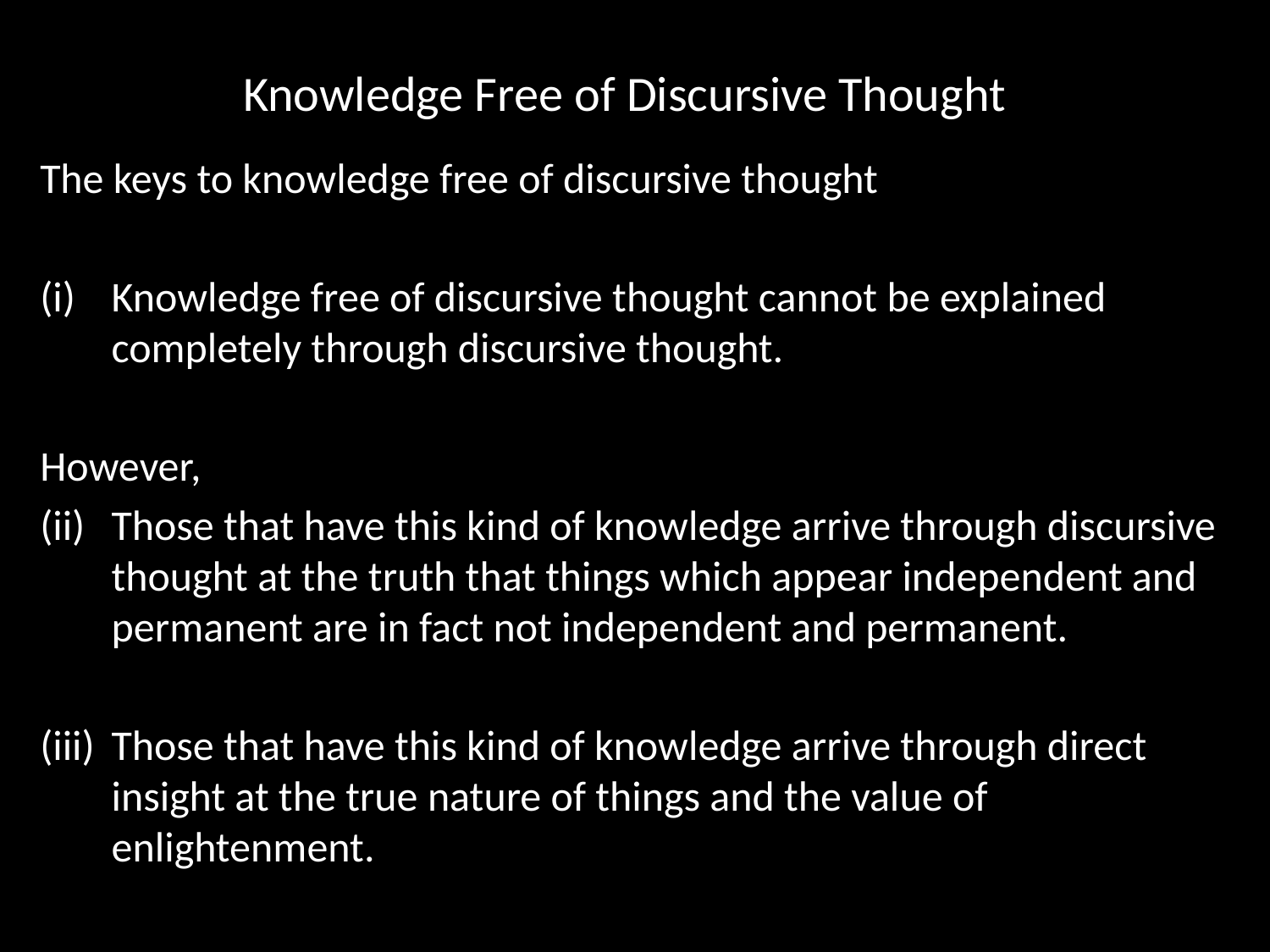

# Knowledge Free of Discursive Thought
The keys to knowledge free of discursive thought

Knowledge free of discursive thought cannot be explained completely through discursive thought.

However,
Those that have this kind of knowledge arrive through discursive thought at the truth that things which appear independent and permanent are in fact not independent and permanent.

Those that have this kind of knowledge arrive through direct insight at the true nature of things and the value of enlightenment.